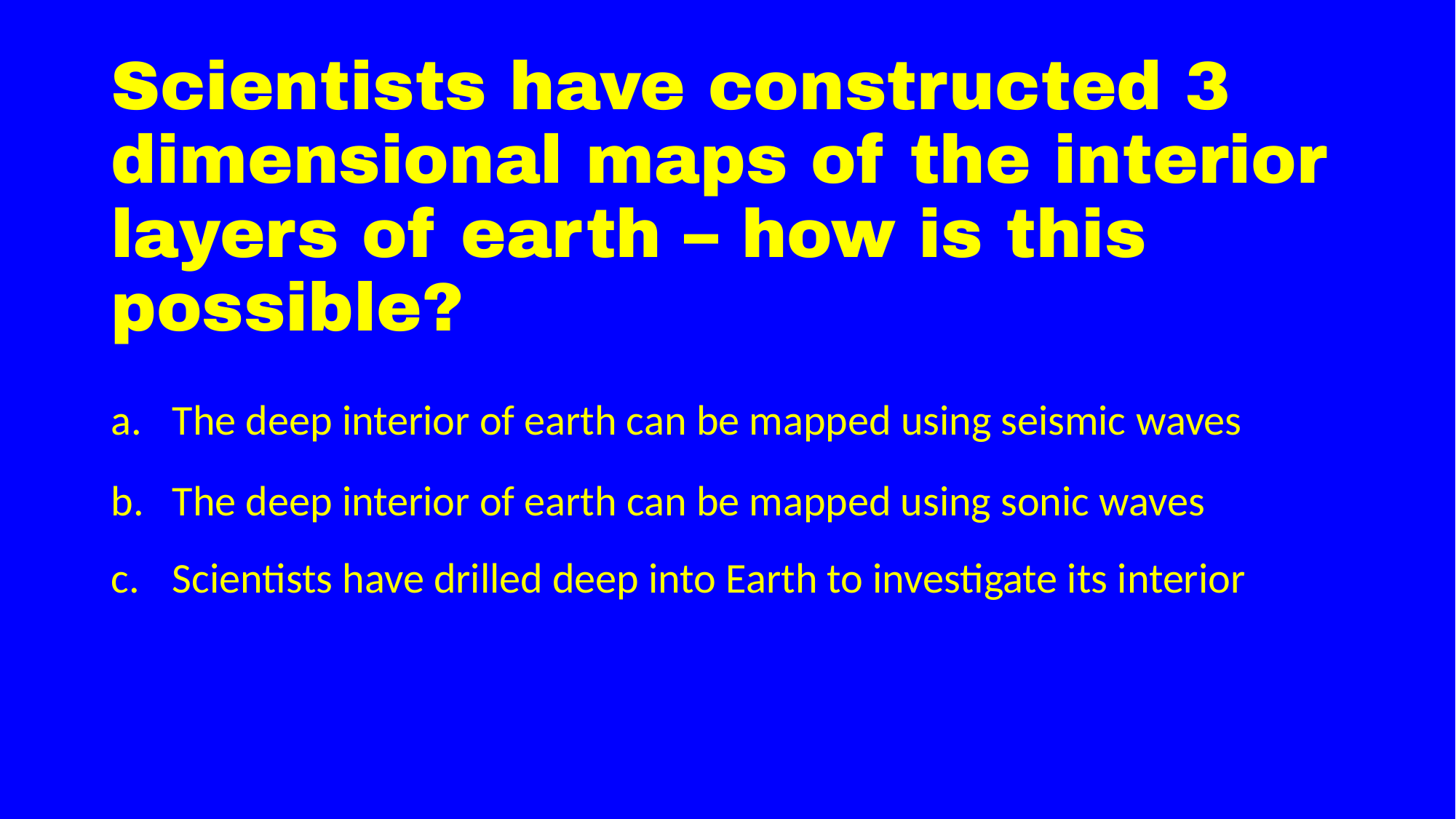

# Scientists have constructed 3 dimensional maps of the interior layers of earth – how is this possible?
The deep interior of earth can be mapped using seismic waves
The deep interior of earth can be mapped using sonic waves
Scientists have drilled deep into Earth to investigate its interior